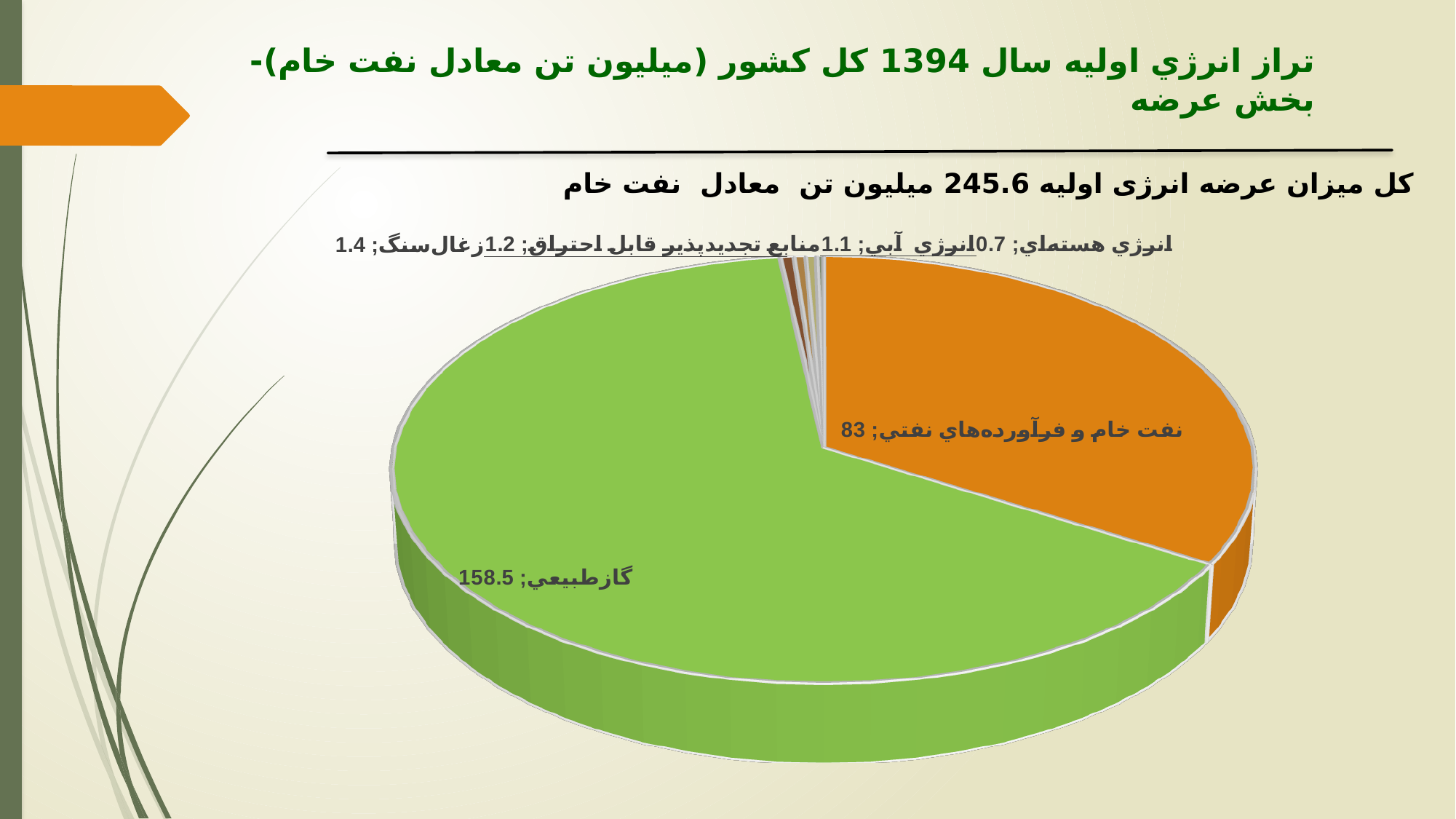

# تراز انرژي اولیه سال 1394 كل كشور (میلیون تن معادل نفت خام)-بخش عرضه
 کل میزان عرضه انرژی اولیه 245.6 میلیون تن  معادل  نفت خام

[unsupported chart]